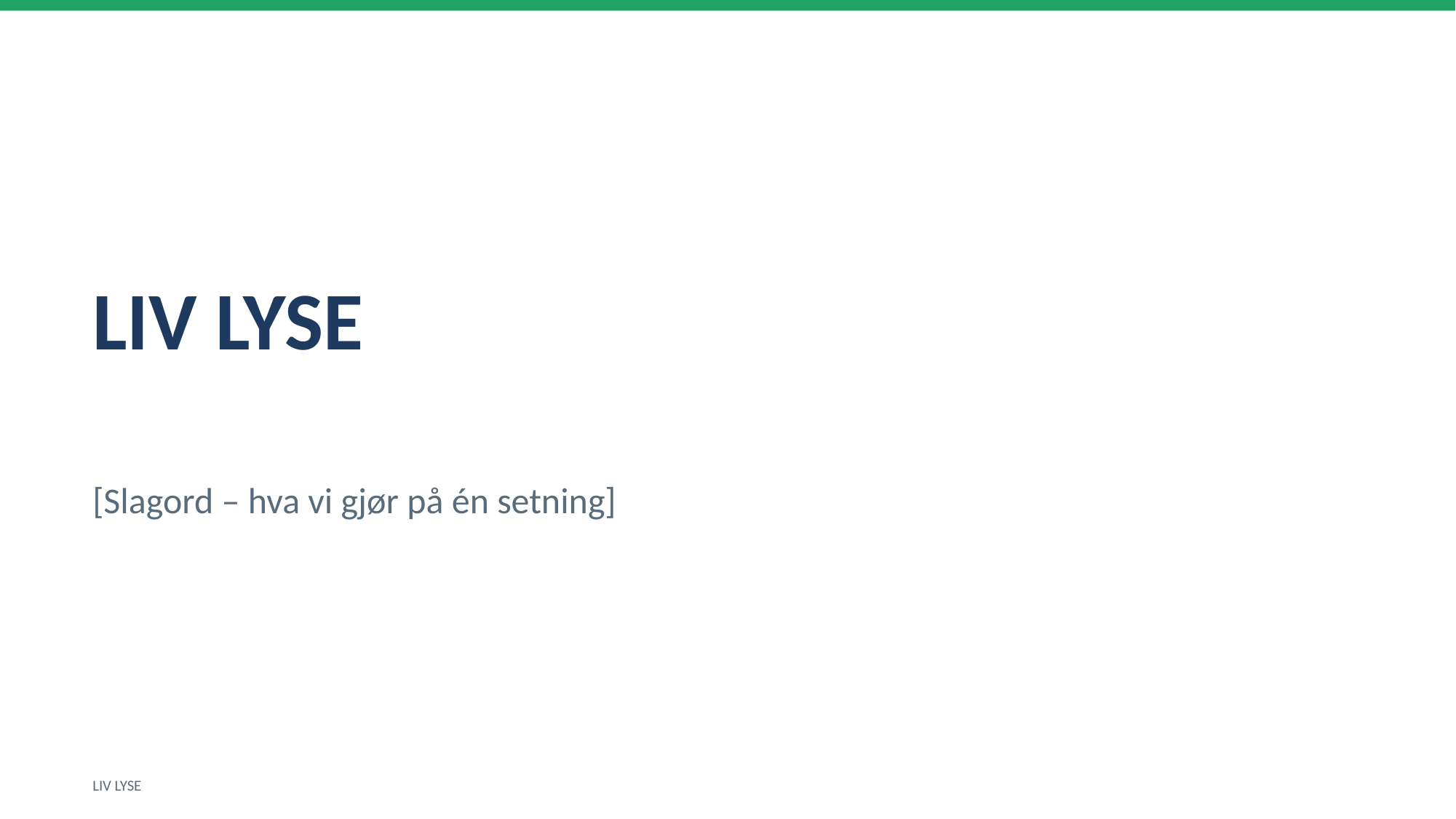

LIV LYSE
[Slagord – hva vi gjør på én setning]
LIV LYSE